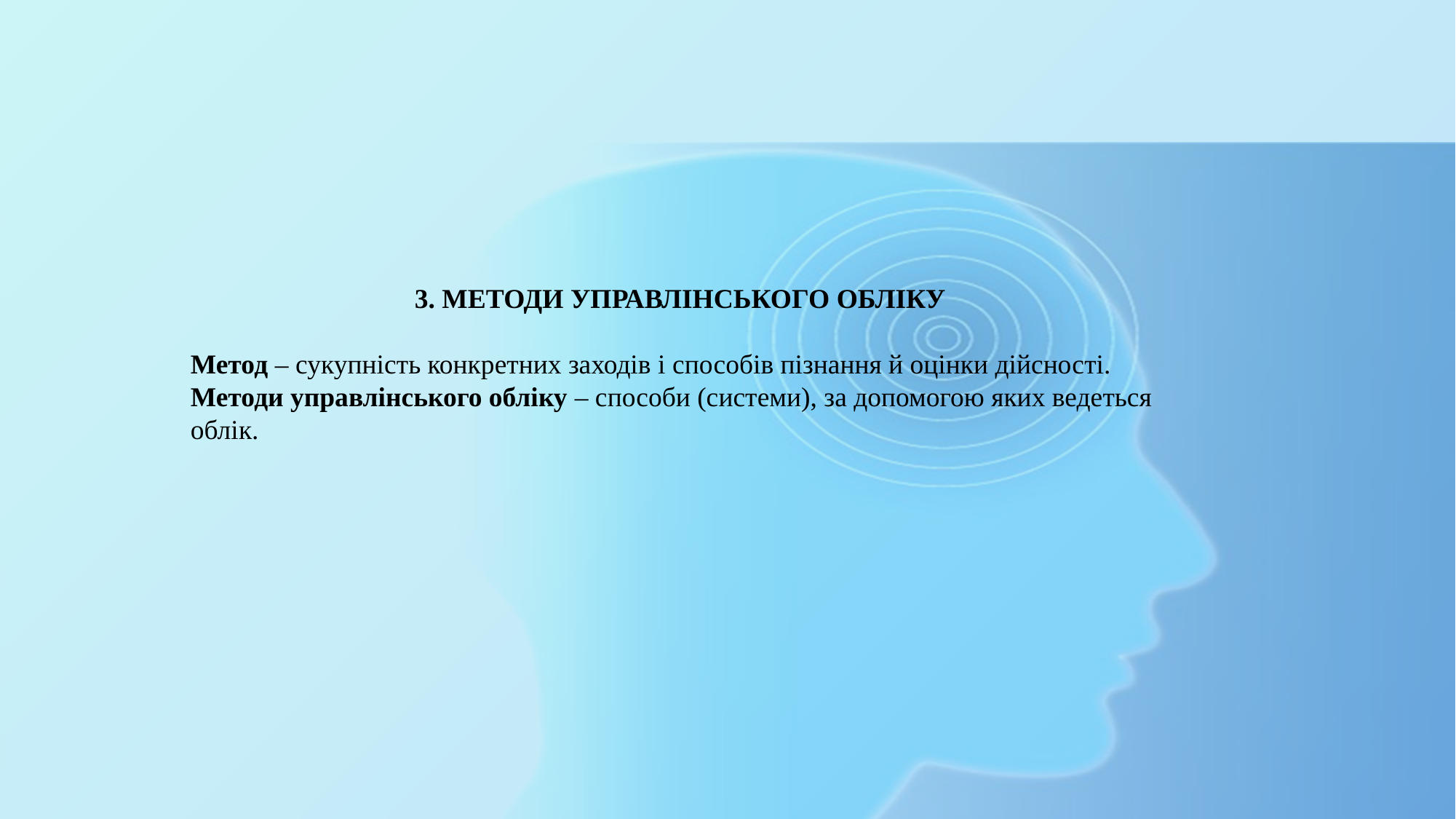

3. МЕТОДИ УПРАВЛІНСЬКОГО ОБЛІКУ

Метод – сукупність конкретних заходів і способів пізнання й оцінки дійсності. Методи управлінського обліку – способи (системи), за допомогою яких ведеться облік.